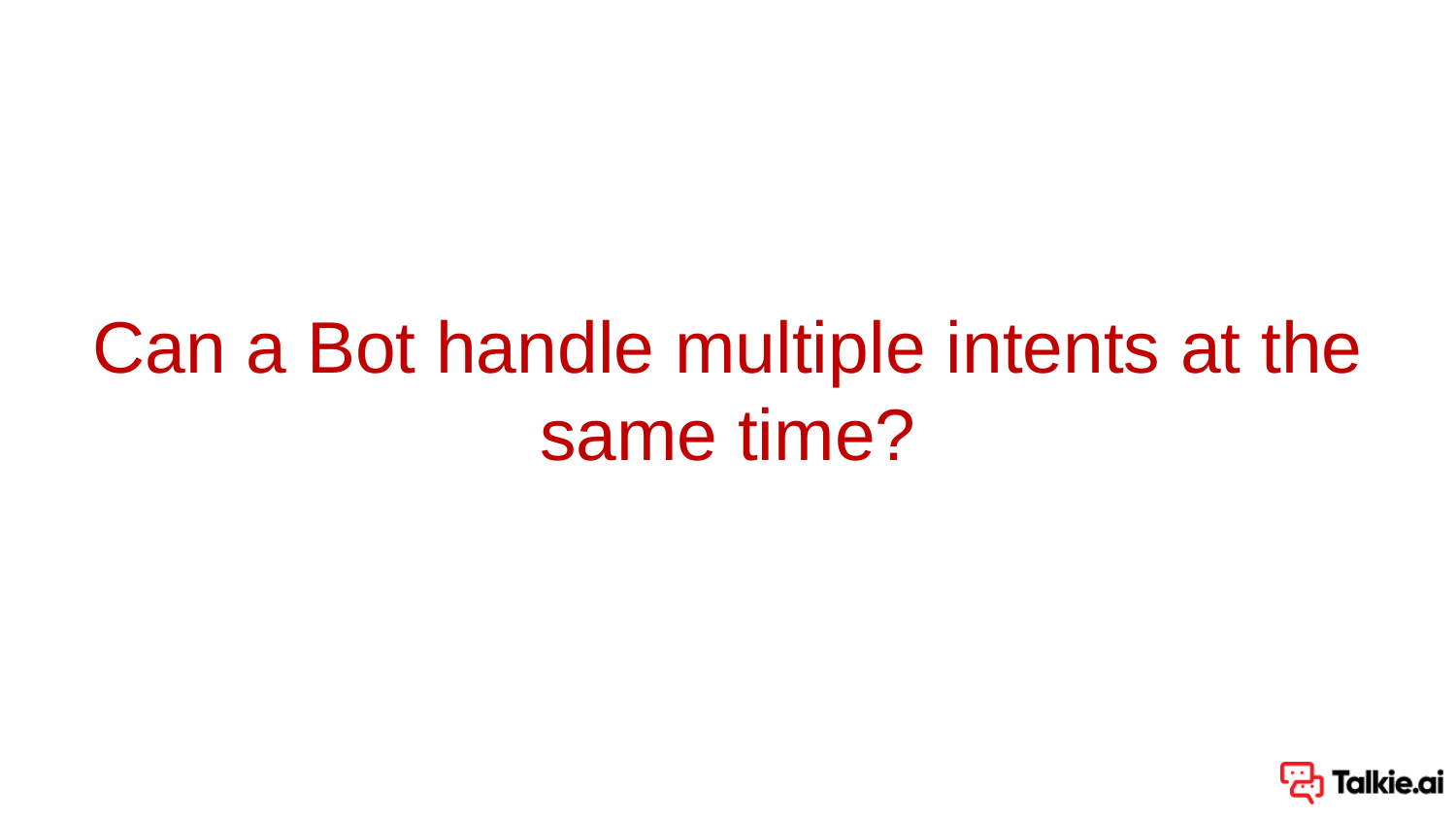

# Can a Bot handle multiple intents at the same time?